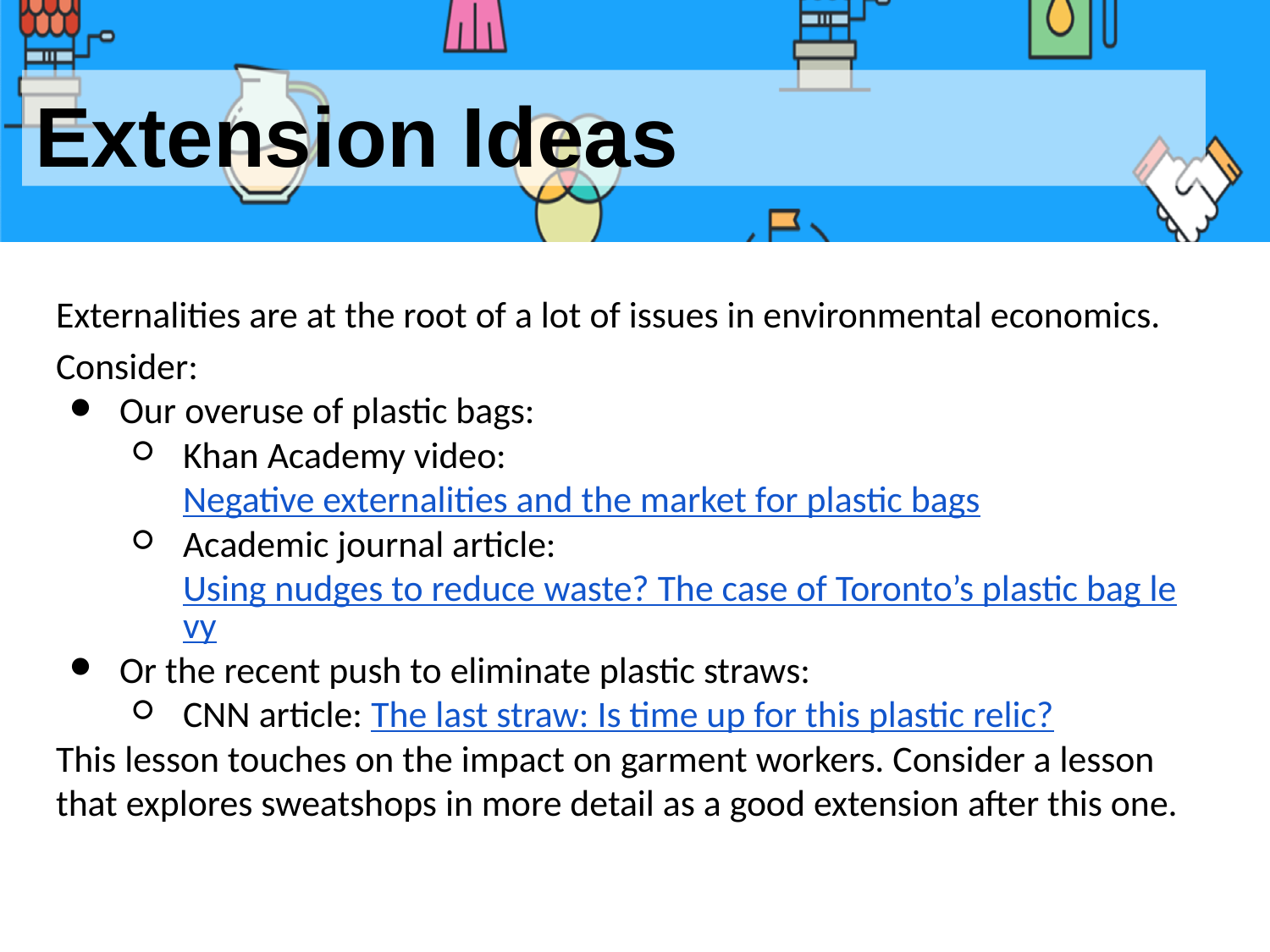

# Extension Ideas
Externalities are at the root of a lot of issues in environmental economics. Consider:
Our overuse of plastic bags:
Khan Academy video: Negative externalities and the market for plastic bags
Academic journal article: Using nudges to reduce waste? The case of Toronto’s plastic bag levy
Or the recent push to eliminate plastic straws:
CNN article: The last straw: Is time up for this plastic relic?
This lesson touches on the impact on garment workers. Consider a lesson that explores sweatshops in more detail as a good extension after this one.